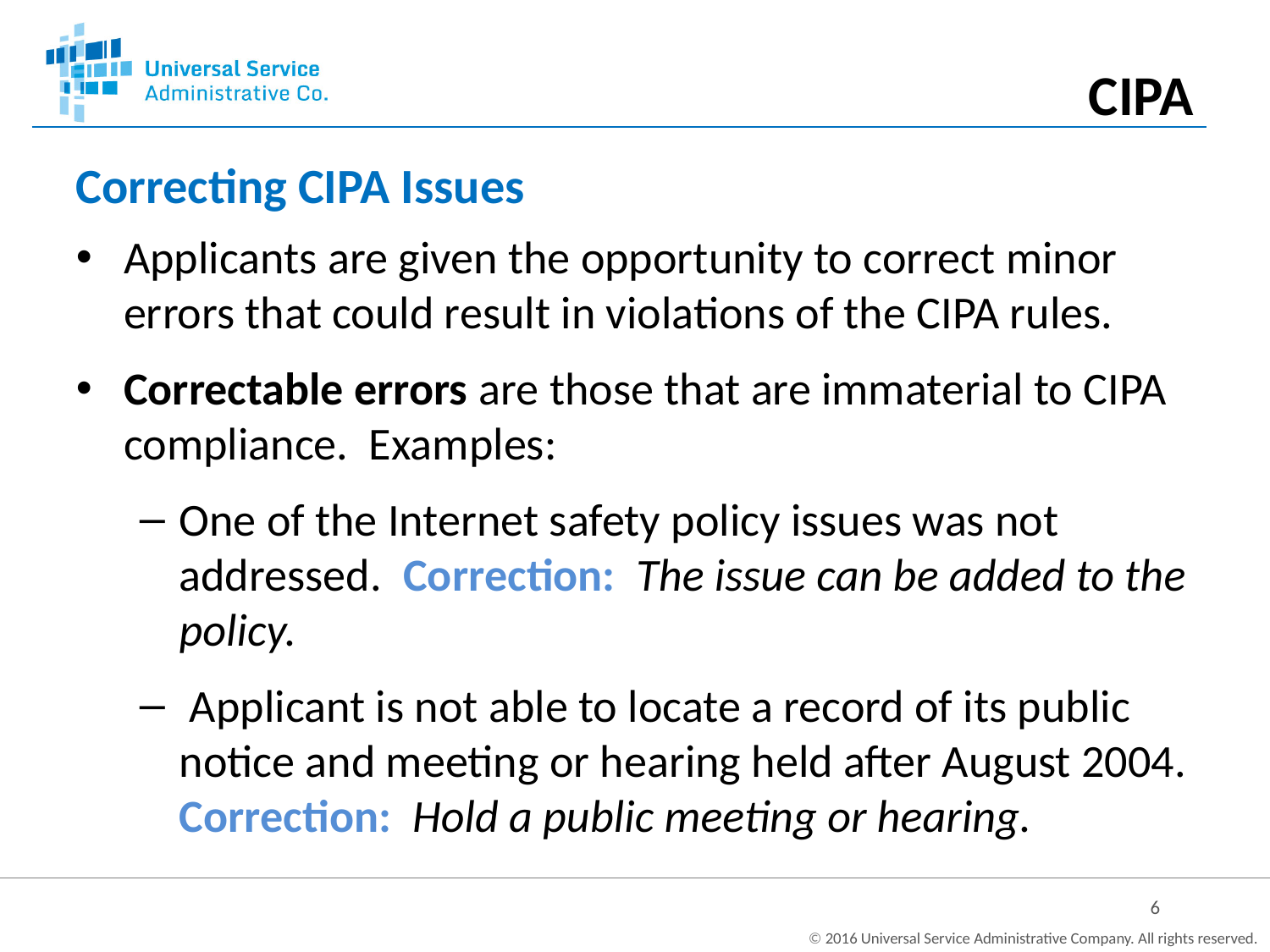

CIPA
# Correcting CIPA Issues
Applicants are given the opportunity to correct minor errors that could result in violations of the CIPA rules.
Correctable errors are those that are immaterial to CIPA compliance.  Examples:
One of the Internet safety policy issues was not addressed.  Correction:  The issue can be added to the policy.
 Applicant is not able to locate a record of its public notice and meeting or hearing held after August 2004. Correction:  Hold a public meeting or hearing.